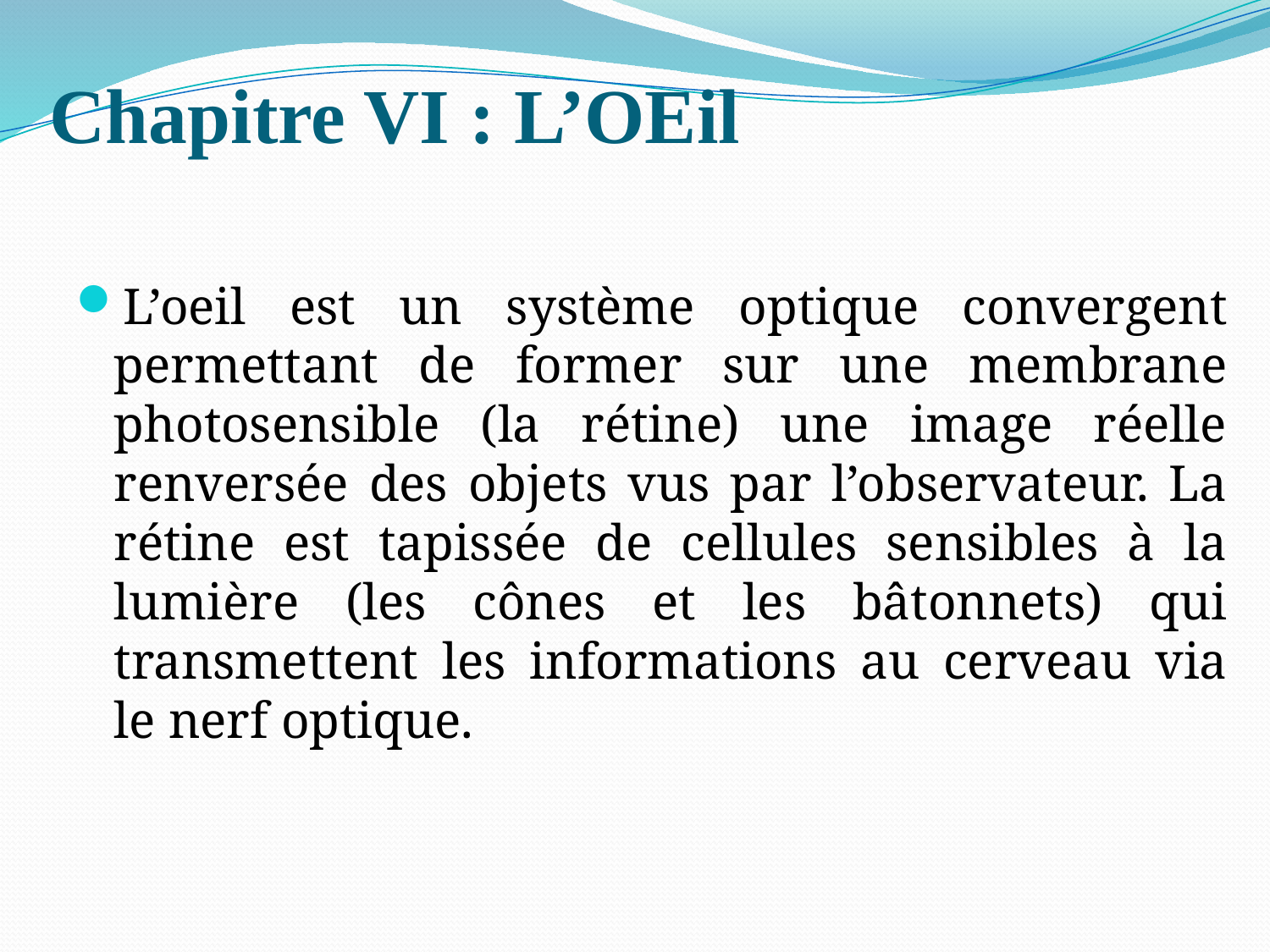

# Chapitre VI : L’OEil
L’oeil est un système optique convergent permettant de former sur une membrane photosensible (la rétine) une image réelle renversée des objets vus par l’observateur. La rétine est tapissée de cellules sensibles à la lumière (les cônes et les bâtonnets) qui transmettent les informations au cerveau via le nerf optique.